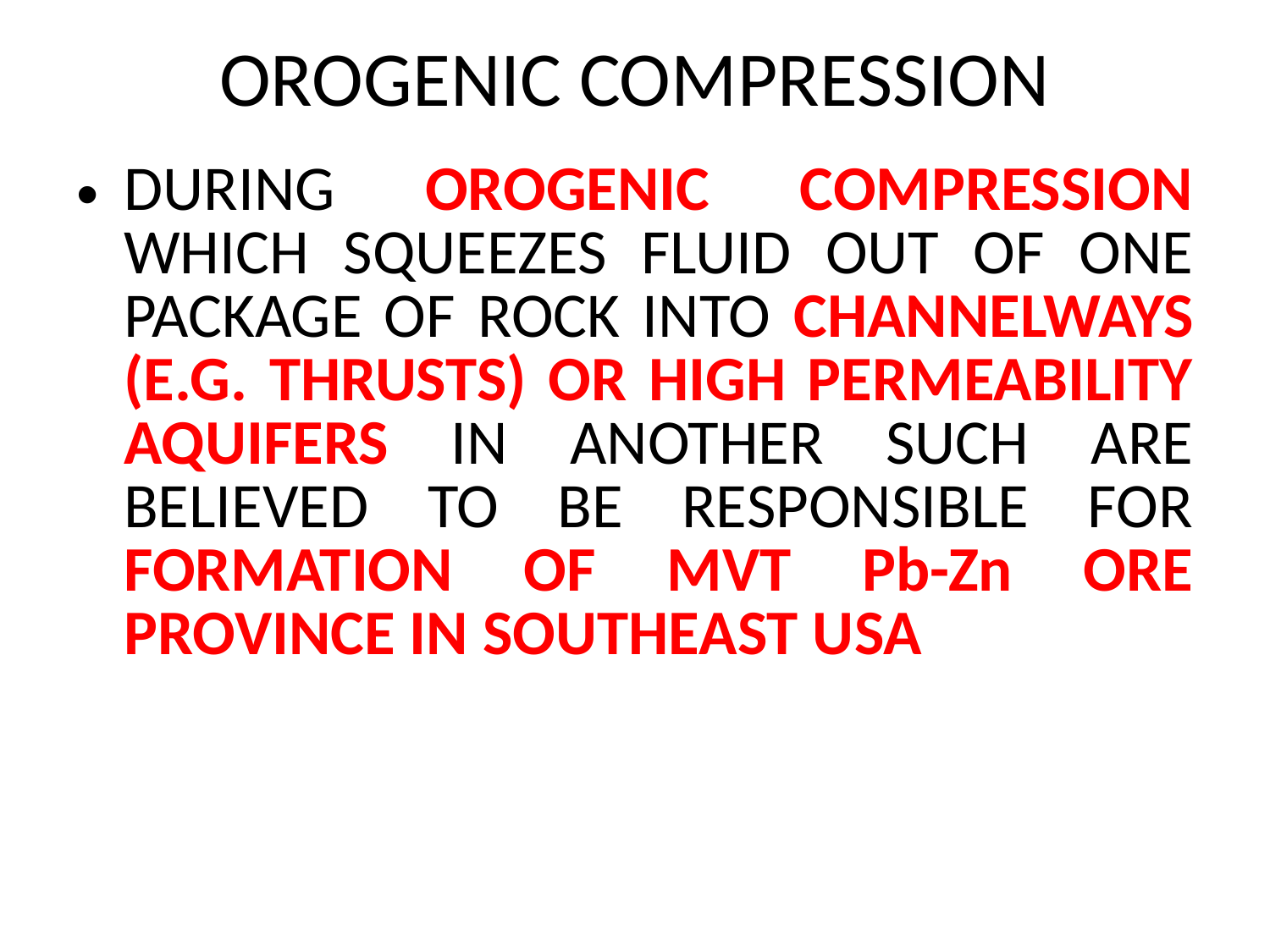

# OROGENIC COMPRESSION
DURING OROGENIC COMPRESSION WHICH SQUEEZES FLUID OUT OF ONE PACKAGE OF ROCK INTO CHANNELWAYS (E.G. THRUSTS) OR HIGH PERMEABILITY AQUIFERS IN ANOTHER SUCH ARE BELIEVED TO BE RESPONSIBLE FOR FORMATION OF MVT Pb-Zn ORE PROVINCE IN SOUTHEAST USA